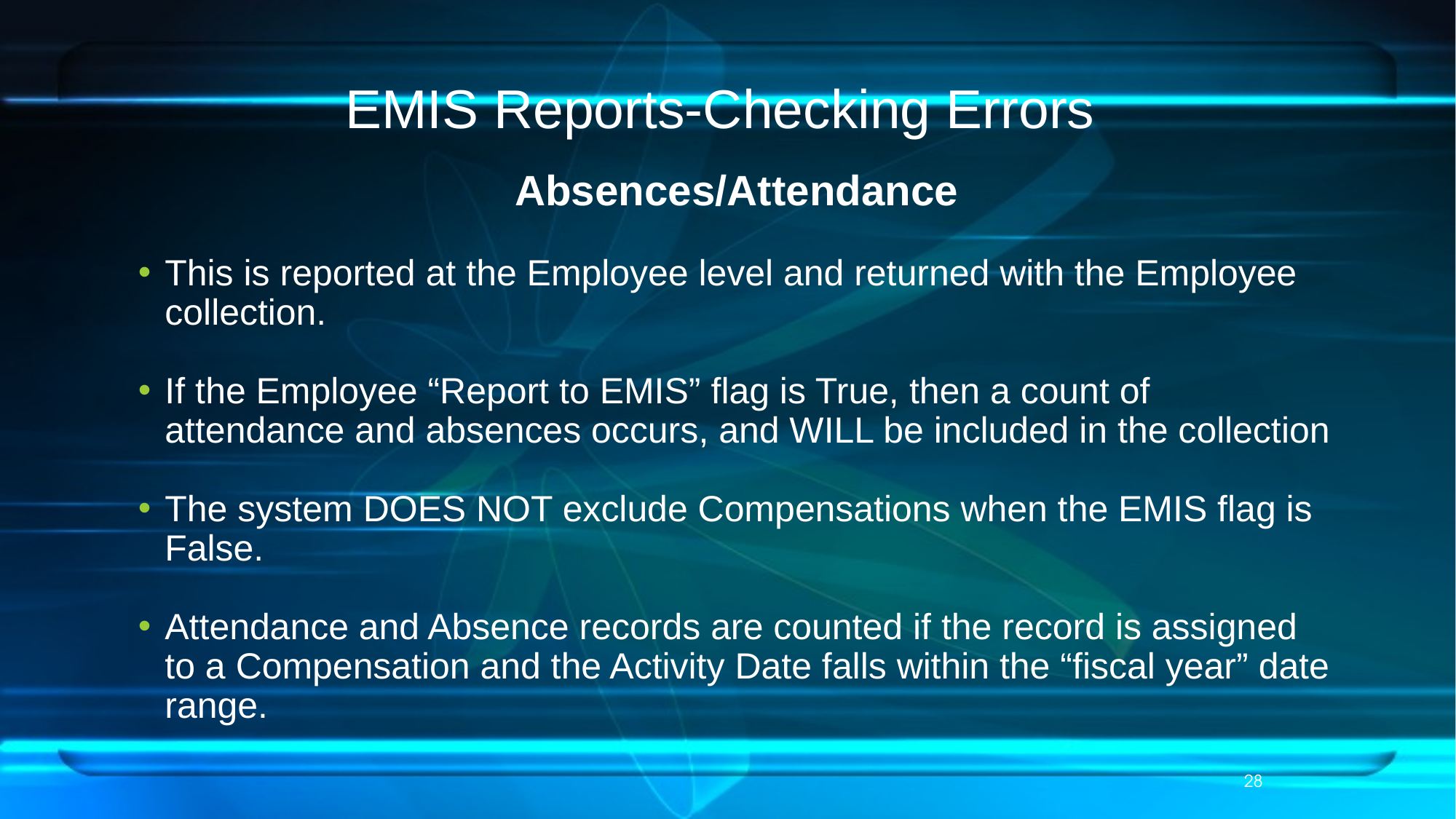

# EMIS Reports-Checking Errors
Absences/Attendance

This is reported at the Employee level and returned with the Employee collection.

If the Employee “Report to EMIS” flag is True, then a count of attendance and absences occurs, and WILL be included in the collection

The system DOES NOT exclude Compensations when the EMIS flag is False.

Attendance and Absence records are counted if the record is assigned to a Compensation and the Activity Date falls within the “fiscal year” date range.

28